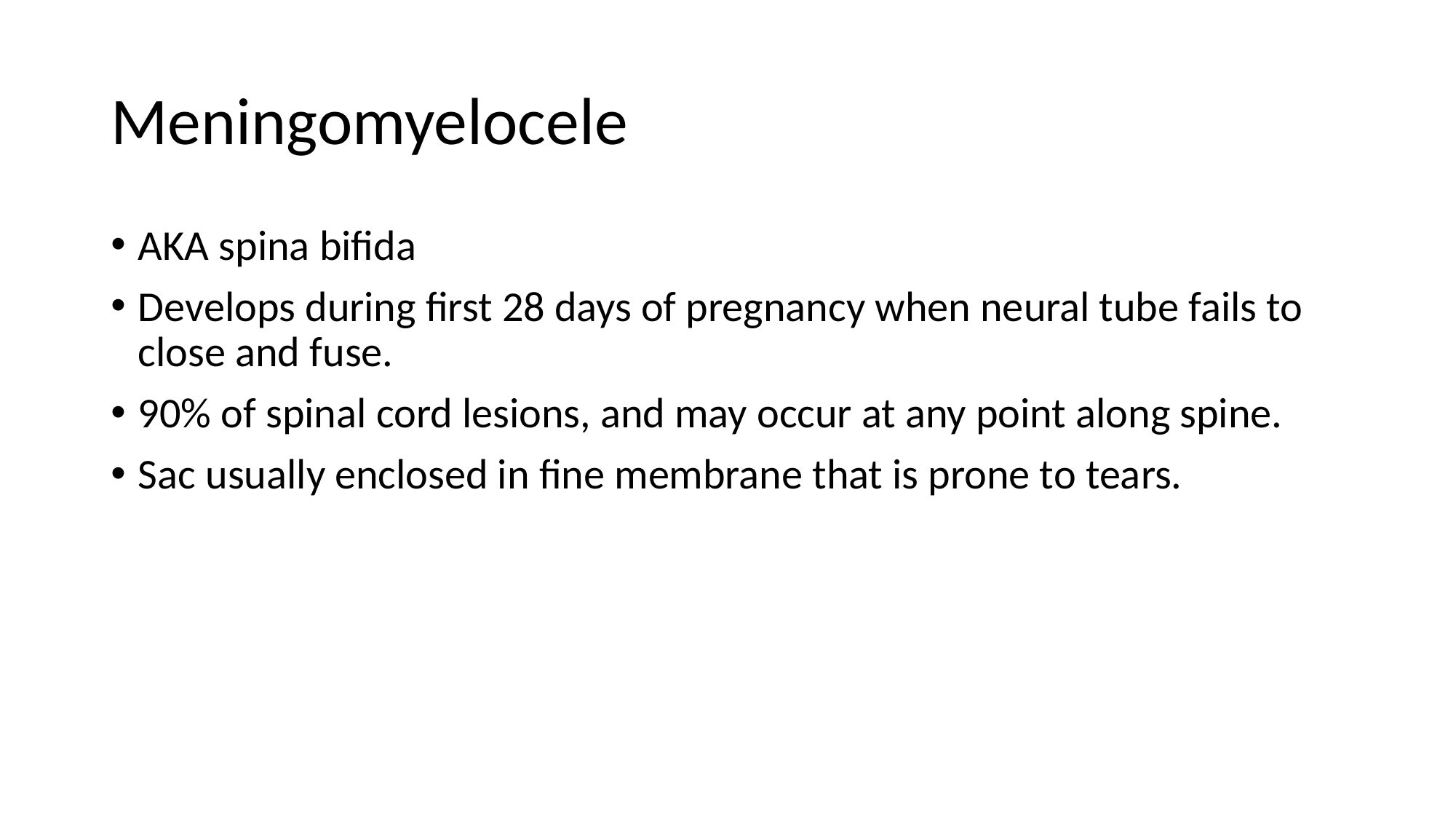

# Meningomyelocele
AKA spina bifida
Develops during first 28 days of pregnancy when neural tube fails to close and fuse.
90% of spinal cord lesions, and may occur at any point along spine.
Sac usually enclosed in fine membrane that is prone to tears.